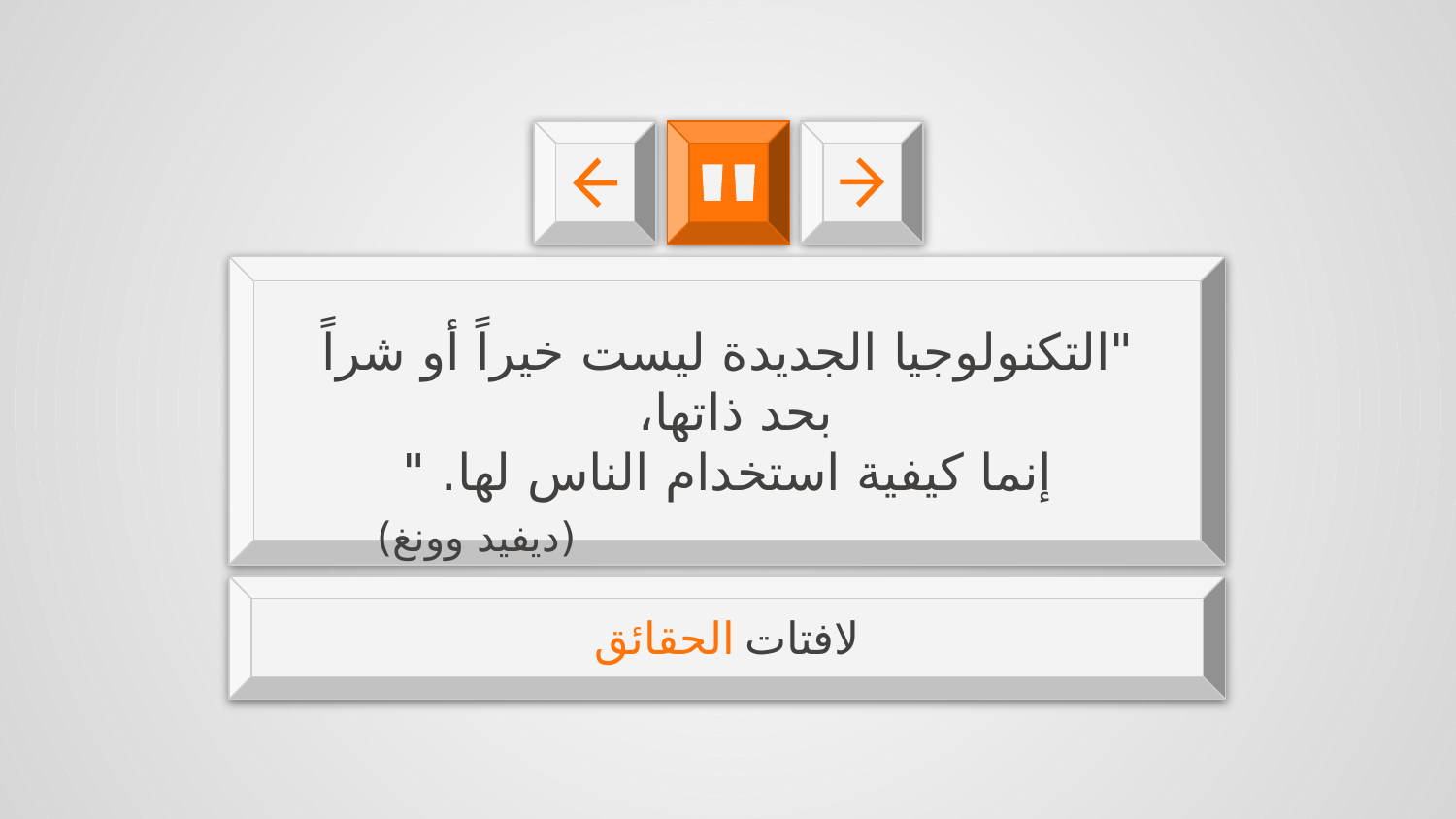

"التكنولوجيا الجديدة ليست خيراً أو شراً بحد ذاتها،
إنما كيفية استخدام الناس لها. "
			              (ديفيد وونغ)
# لافتات الحقائق